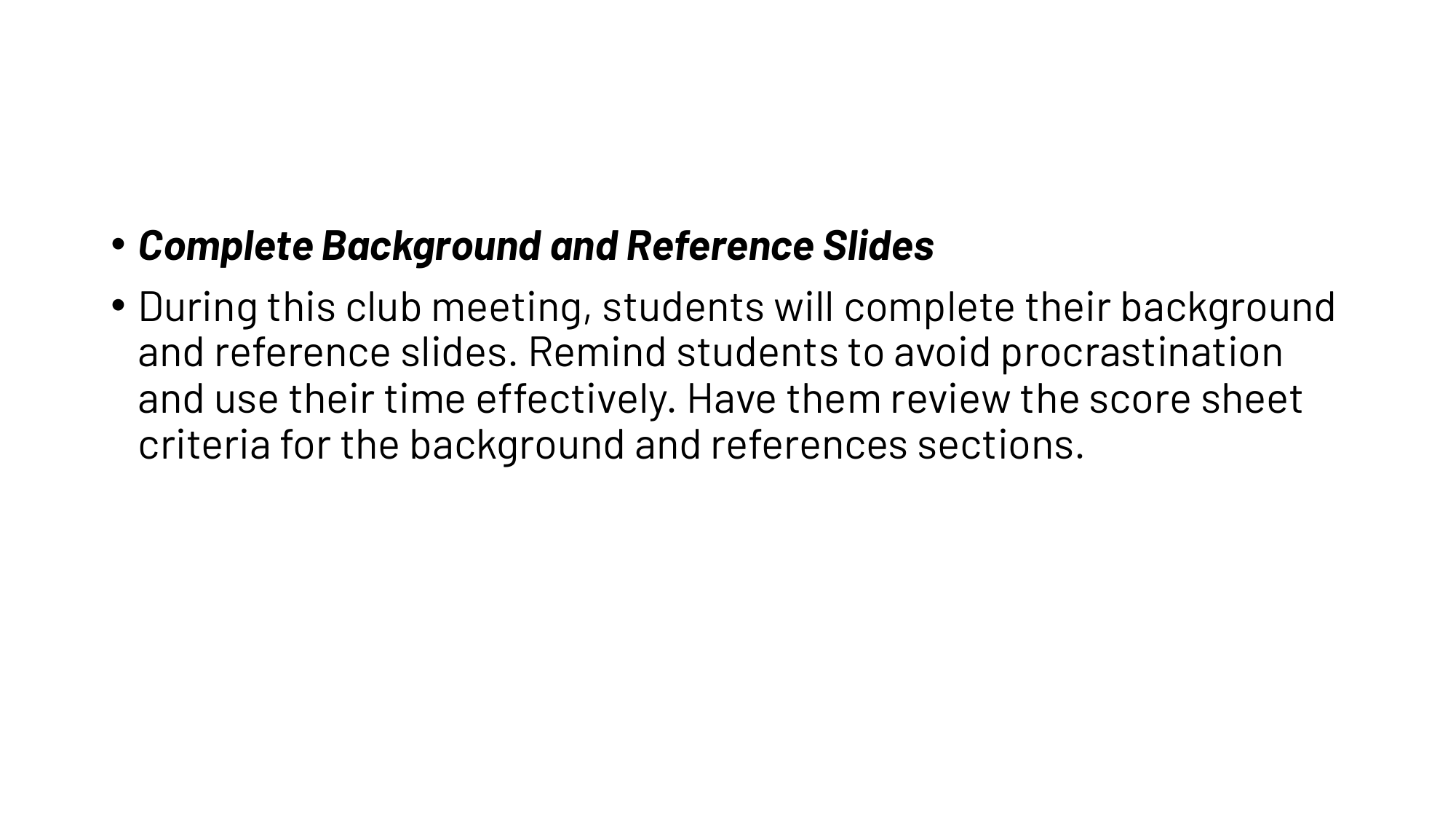

#
Complete Background and Reference Slides
During this club meeting, students will complete their background and reference slides. Remind students to avoid procrastination and use their time effectively. Have them review the score sheet criteria for the background and references sections.